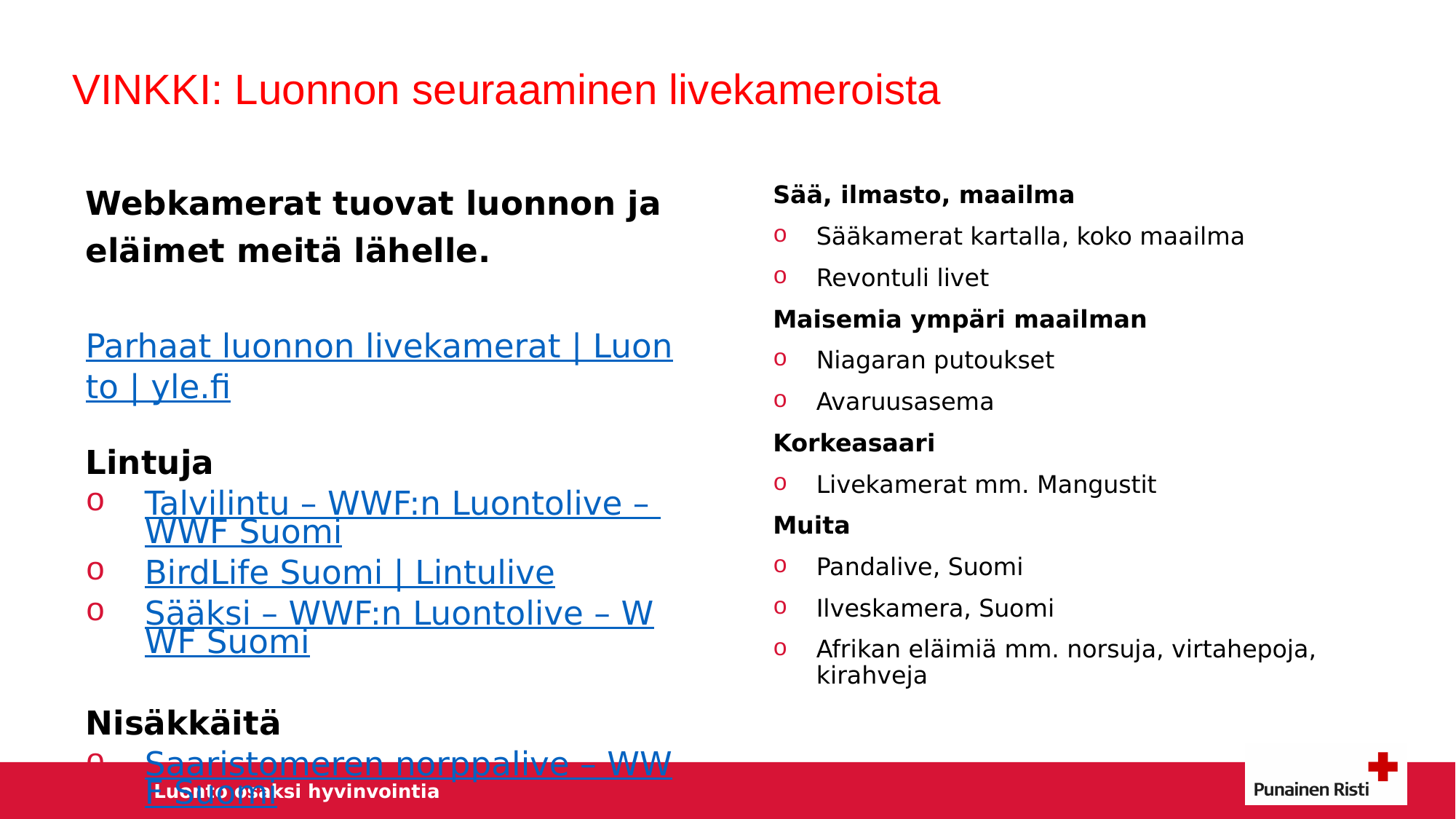

# VINKKI: Luonnon seuraaminen livekameroista
Webkamerat tuovat luonnon ja eläimet meitä lähelle.
Parhaat luonnon livekamerat | Luonto | yle.fi
Lintuja
Talvilintu – WWF:n Luontolive – WWF Suomi
BirdLife Suomi | Lintulive
Sääksi – WWF:n Luontolive – WWF Suomi

Nisäkkäitä
Saaristomeren norppalive – WWF Suomi

Sää, ilmasto, maailma
Sääkamerat kartalla, koko maailma
Revontuli livet
Maisemia ympäri maailman
Niagaran putoukset
Avaruusasema
Korkeasaari
Livekamerat mm. Mangustit
Muita
Pandalive, Suomi
Ilveskamera, Suomi
Afrikan eläimiä mm. norsuja, virtahepoja, kirahveja